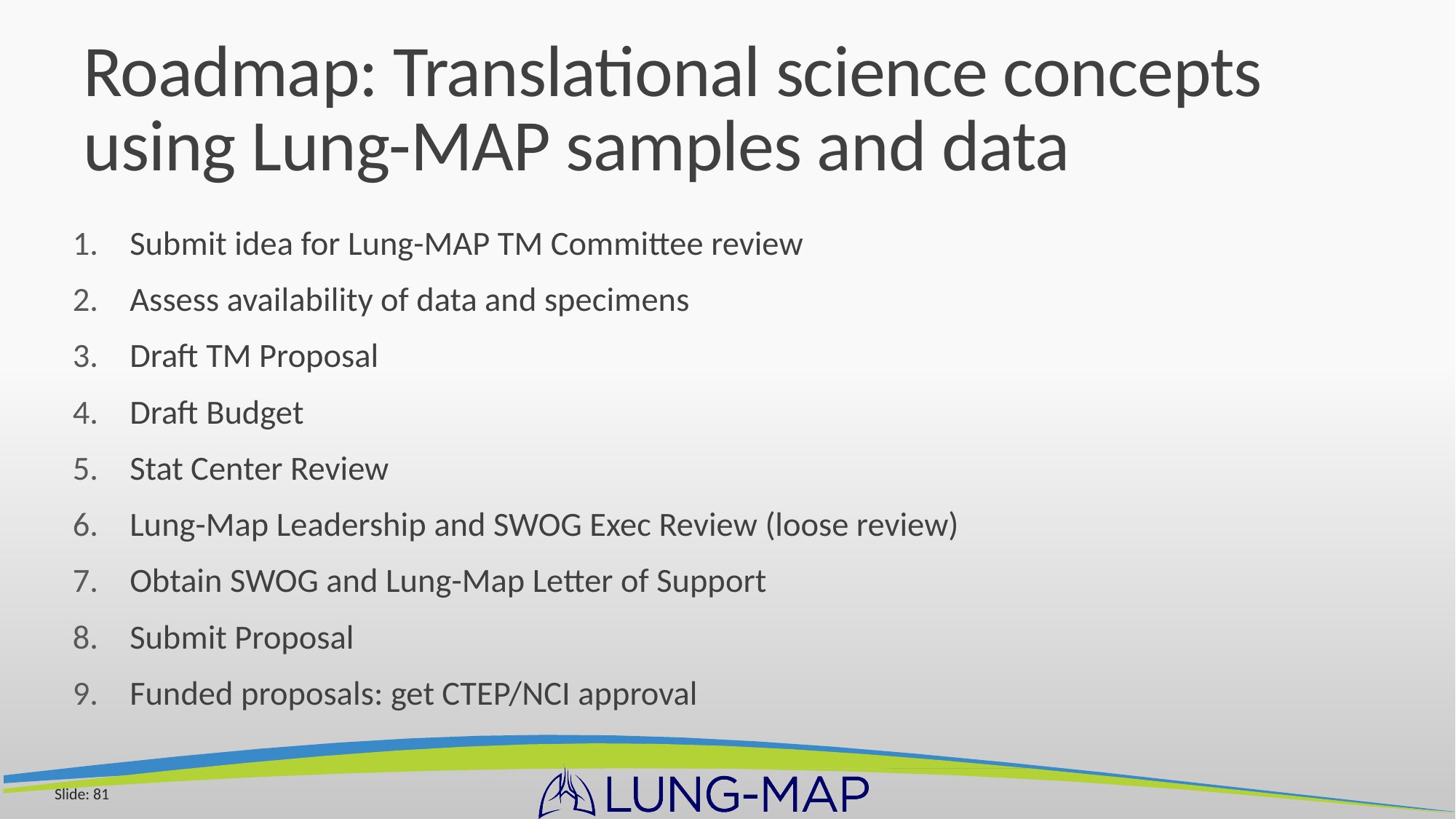

# Roadmap: Translational science concepts using Lung-MAP samples and data
Submit idea for Lung-MAP TM Committee review
Assess availability of data and specimens
Draft TM Proposal
Draft Budget
Stat Center Review
Lung-Map Leadership and SWOG Exec Review (loose review)
Obtain SWOG and Lung-Map Letter of Support
Submit Proposal
Funded proposals: get CTEP/NCI approval

Slide: 81